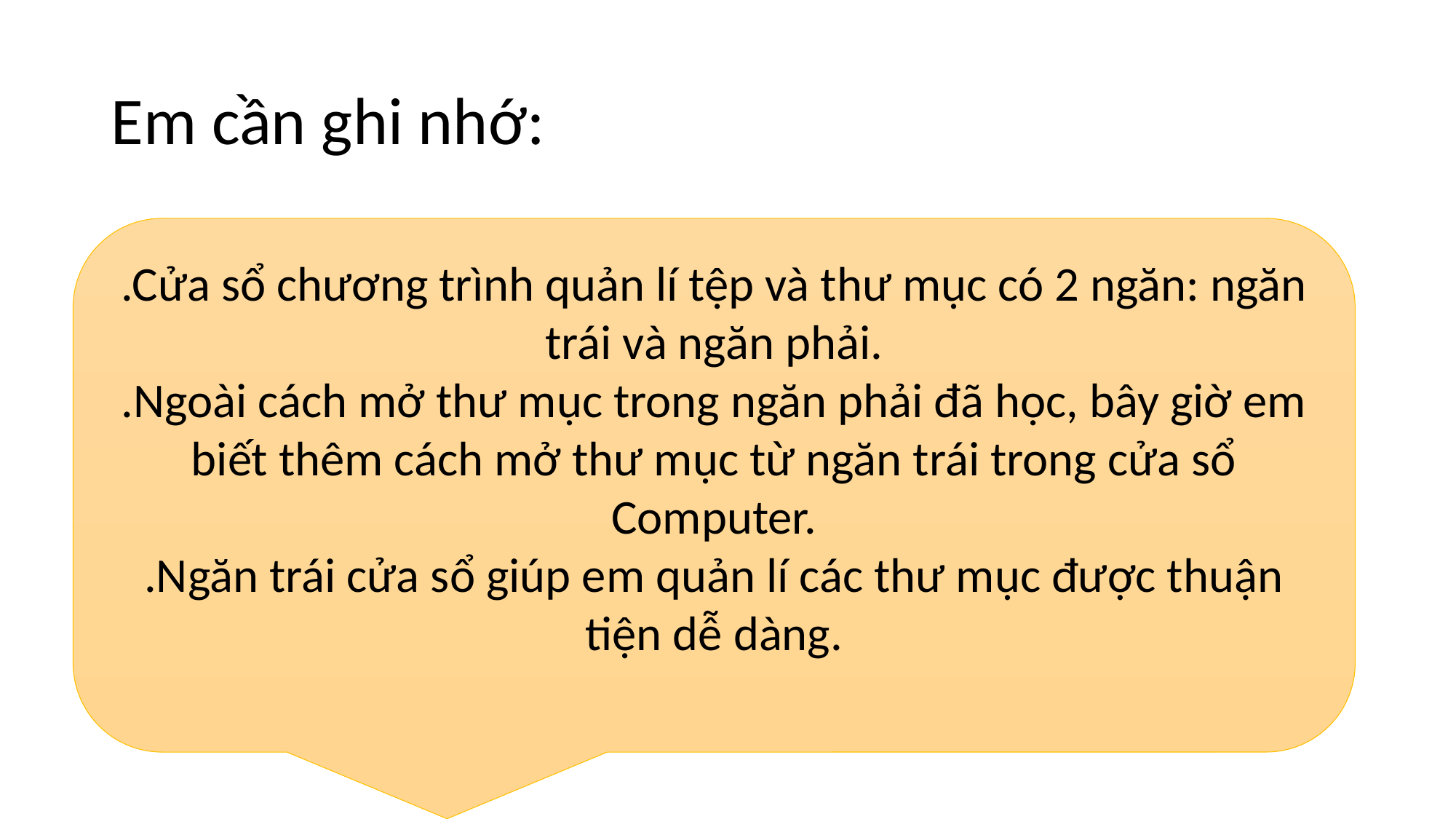

# Em cần ghi nhớ:
.Cửa sổ chương trình quản lí tệp và thư mục có 2 ngăn: ngăn trái và ngăn phải.
.Ngoài cách mở thư mục trong ngăn phải đã học, bây giờ em biết thêm cách mở thư mục từ ngăn trái trong cửa sổ Computer.
.Ngăn trái cửa sổ giúp em quản lí các thư mục được thuận tiện dễ dàng.